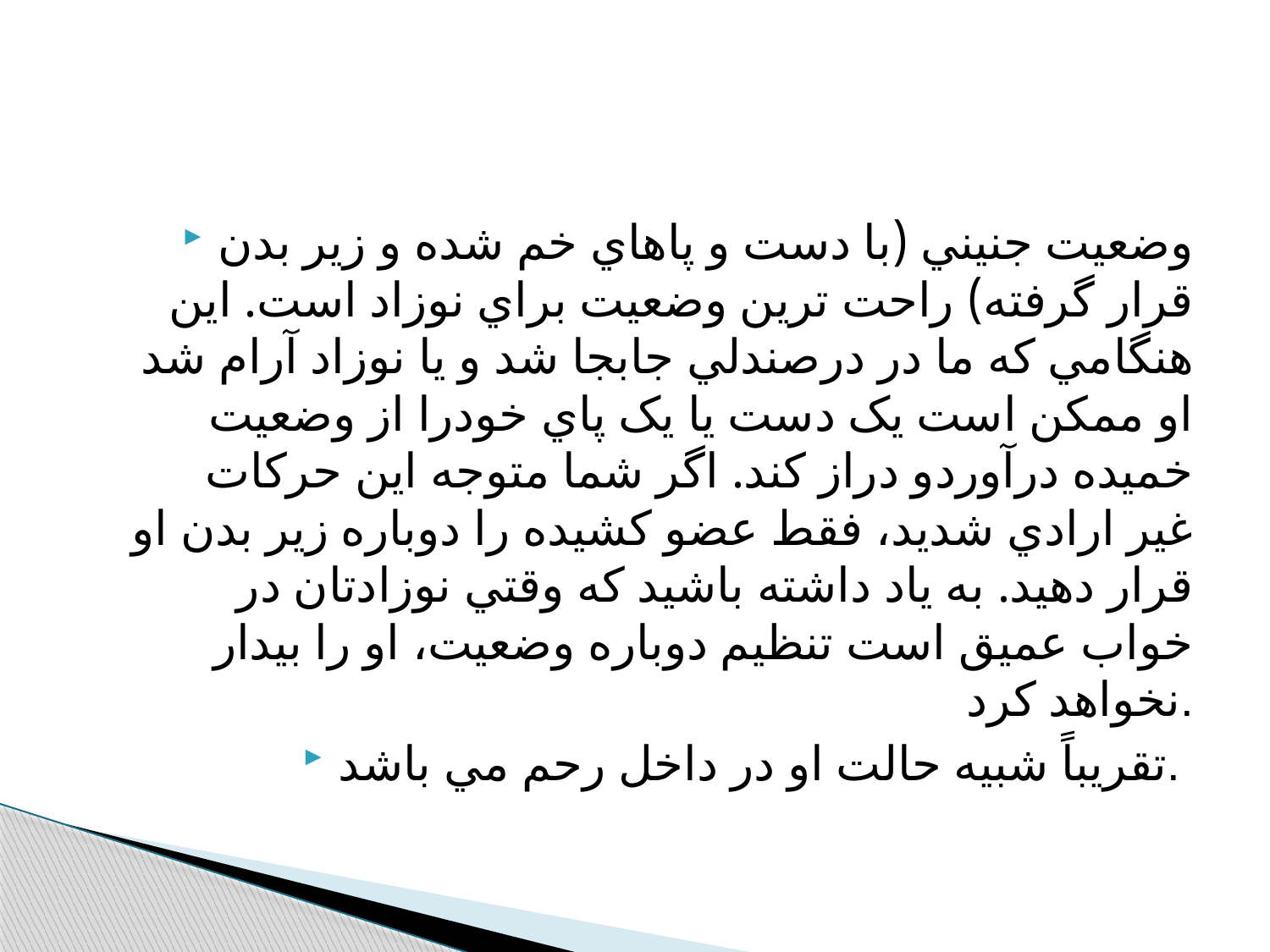

#
وضعيت جنيني (با دست و پاهاي خم شده و زير بدن قرار گرفته) راحت ترين وضعيت براي نوزاد است. اين هنگامي که ما در درصندلي جابجا شد و يا نوزاد آرام شد او ممکن است يک دست يا يک پاي خودرا از وضعيت خميده درآوردو دراز کند. اگر شما متوجه اين حرکات غير ارادي شديد، فقط عضو کشيده را دوباره زير بدن او قرار دهيد. به ياد داشته باشيد که وقتي نوزادتان در خواب عميق است تنظيم دوباره وضعيت، او را بيدار نخواهد کرد.
تقريباً شبيه حالت او در داخل رحم مي باشد.